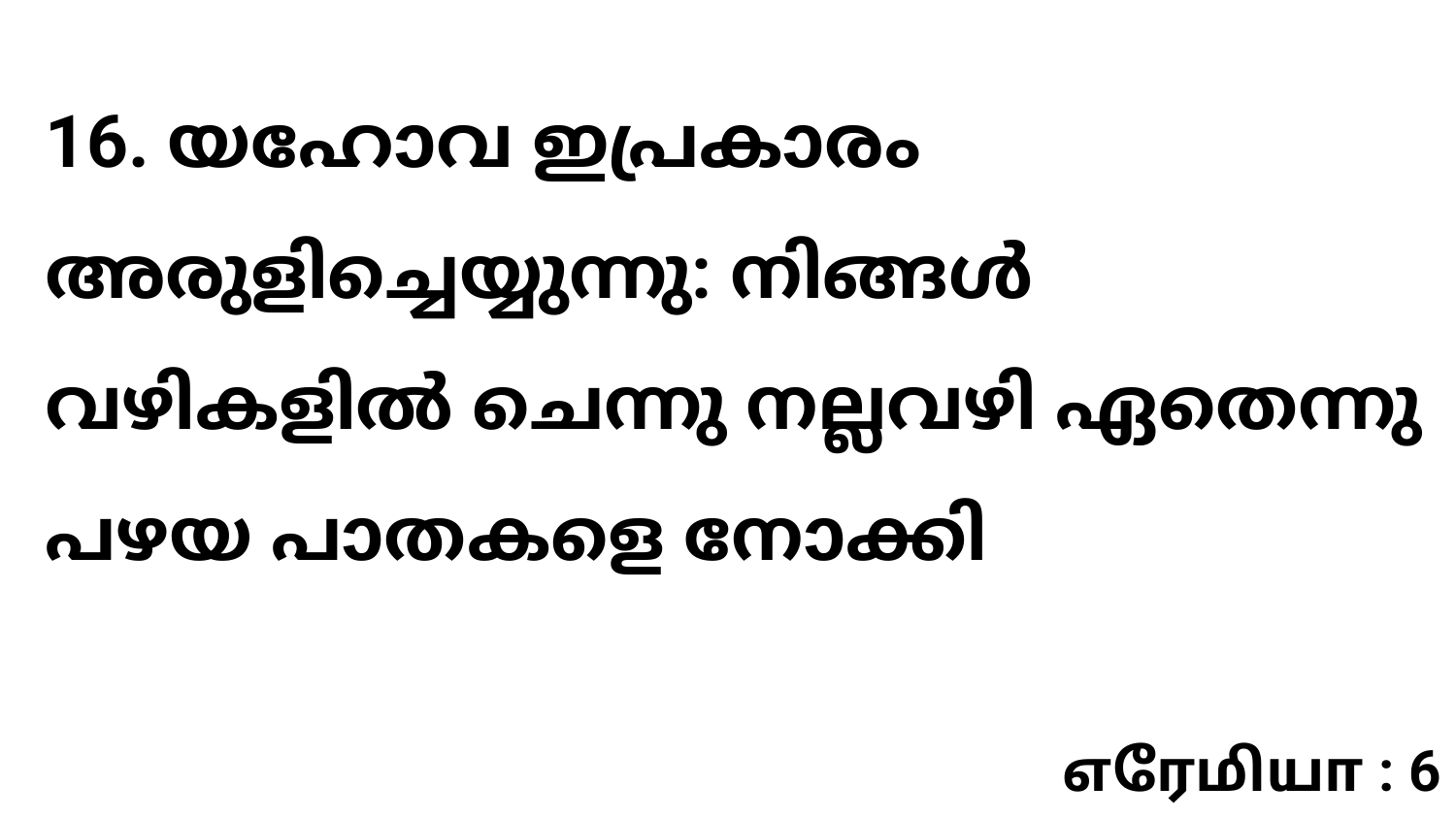

16. യഹോവ ഇപ്രകാരം അരുളിച്ചെയ്യുന്നു: നിങ്ങൾ വഴികളിൽ ചെന്നു നല്ലവഴി ഏതെന്നു പഴയ പാതകളെ നോക്കി
எரேமியா : 6